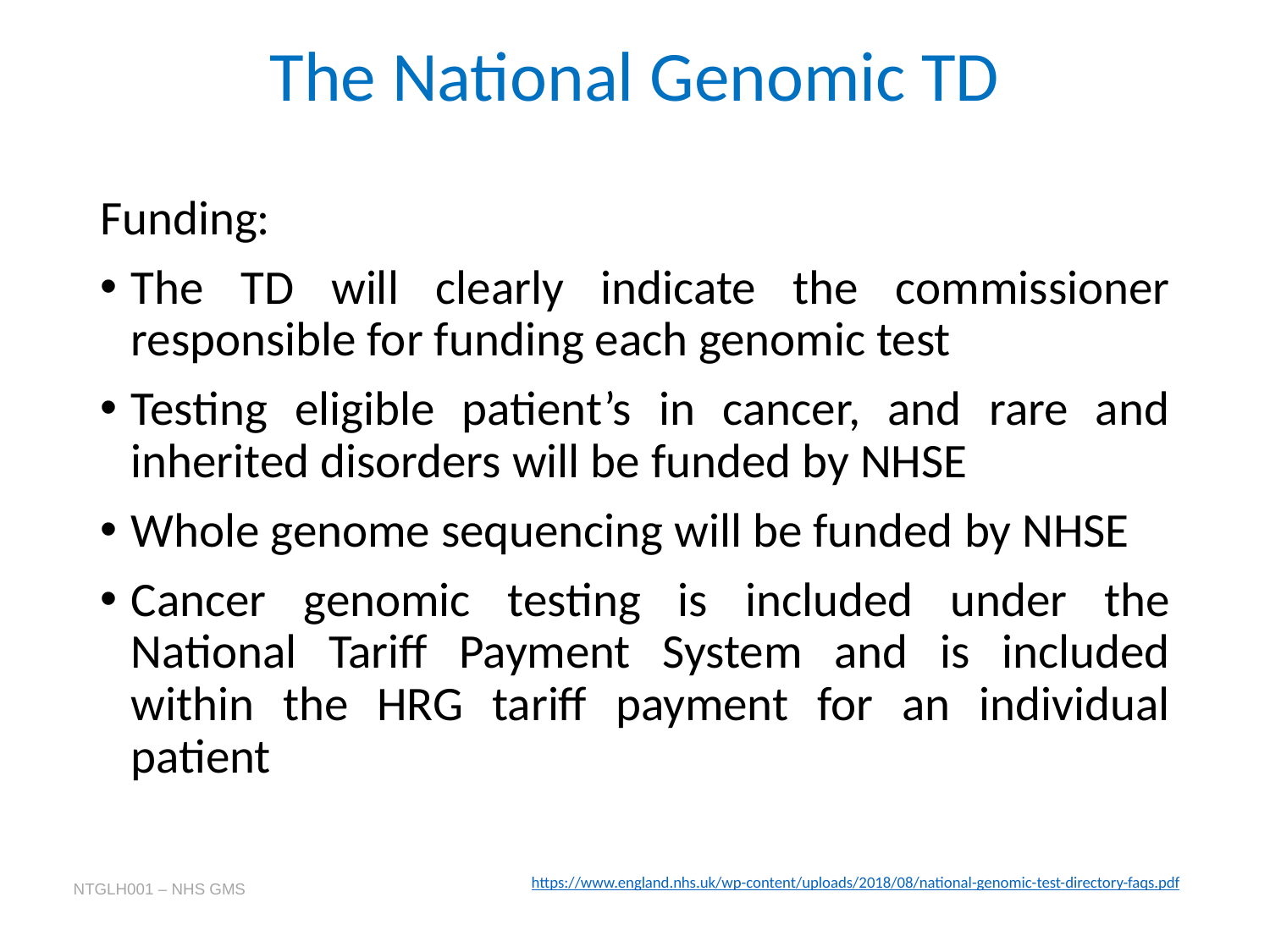

The National Genomic TD
Funding:
The TD will clearly indicate the commissioner responsible for funding each genomic test
Testing eligible patient’s in cancer, and rare and inherited disorders will be funded by NHSE
Whole genome sequencing will be funded by NHSE
Cancer genomic testing is included under the National Tariff Payment System and is included within the HRG tariff payment for an individual patient
https://www.england.nhs.uk/wp-content/uploads/2018/08/national-genomic-test-directory-faqs.pdf
NTGLH001 – NHS GMS